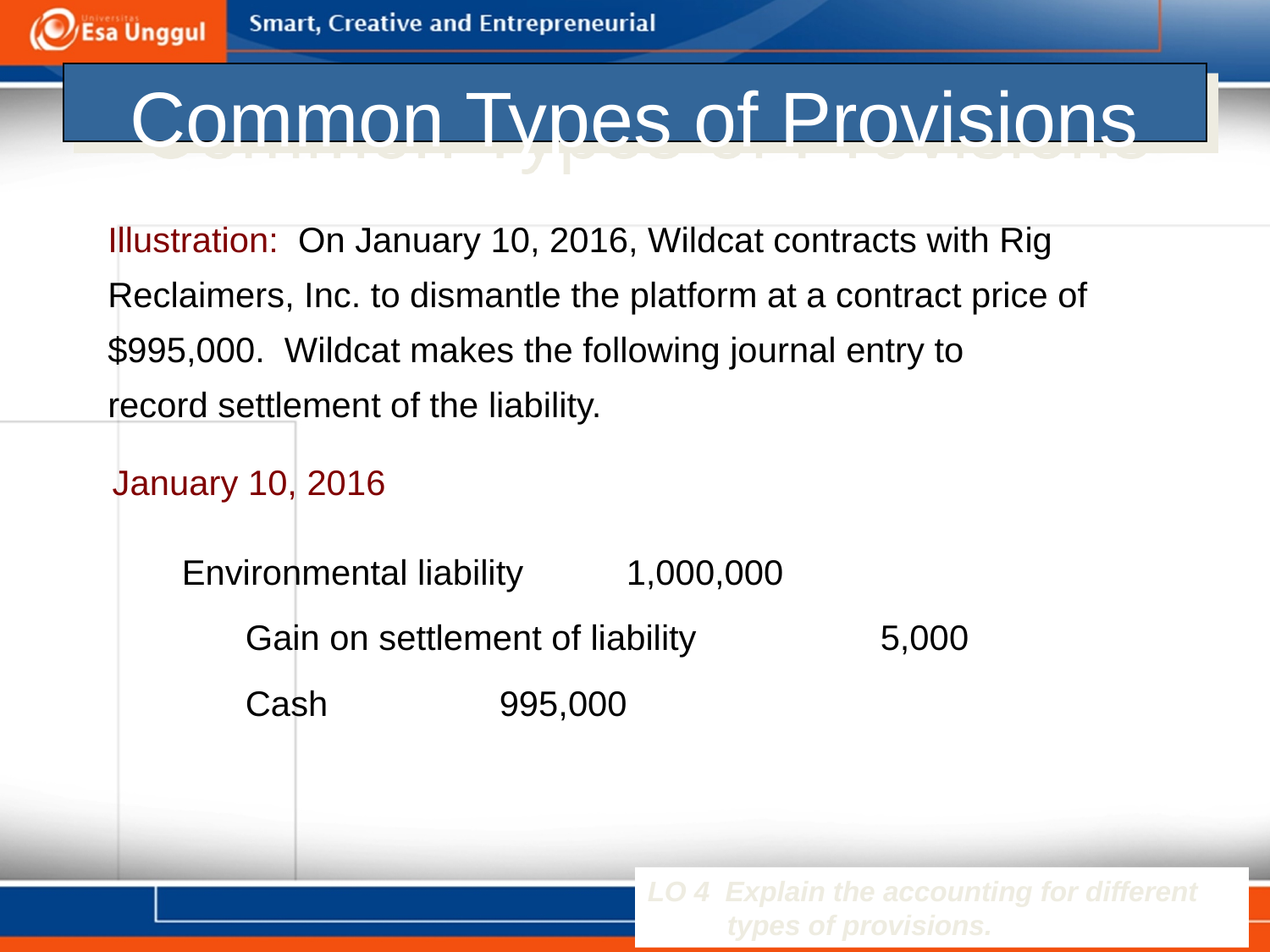

# Common Types of Provisions
Illustration:  On January 10, 2016, Wildcat contracts with Rig Reclaimers, Inc. to dismantle the platform at a contract price of $995,000.  Wildcat makes the following journal entry to
record settlement of the liability.
January 10, 2016
Environmental liability 	1,000,000
	Gain on settlement of liability		5,000
	Cash		995,000
LO 4  Explain the accounting for different types of provisions.